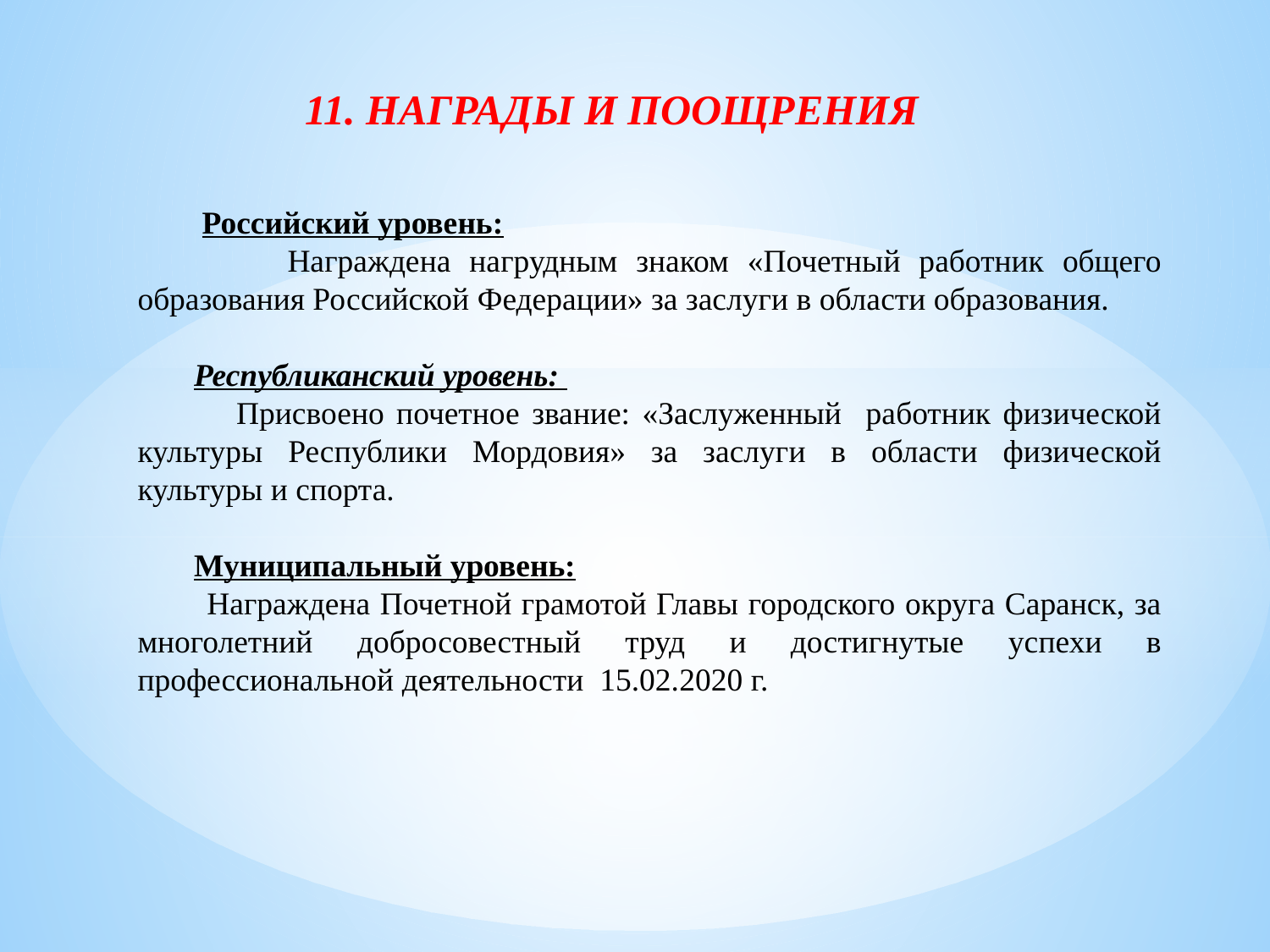

# 11. НАГРАДЫ И ПООЩРЕНИЯ
        Российский уровень:
        Награждена нагрудным знаком «Почетный работник общего образования Российской Федерации» за заслуги в области образования.

       Республиканский уровень:
        Присвоено почетное звание: «Заслуженный  работник физической культуры Республики Мордовия» за заслуги в области физической культуры и спорта.

       Муниципальный уровень:
       Награждена Почетной грамотой Главы городского округа Саранск, за многолетний добросовестный труд и достигнутые успехи в профессиональной деятельности  15.02.2020 г.